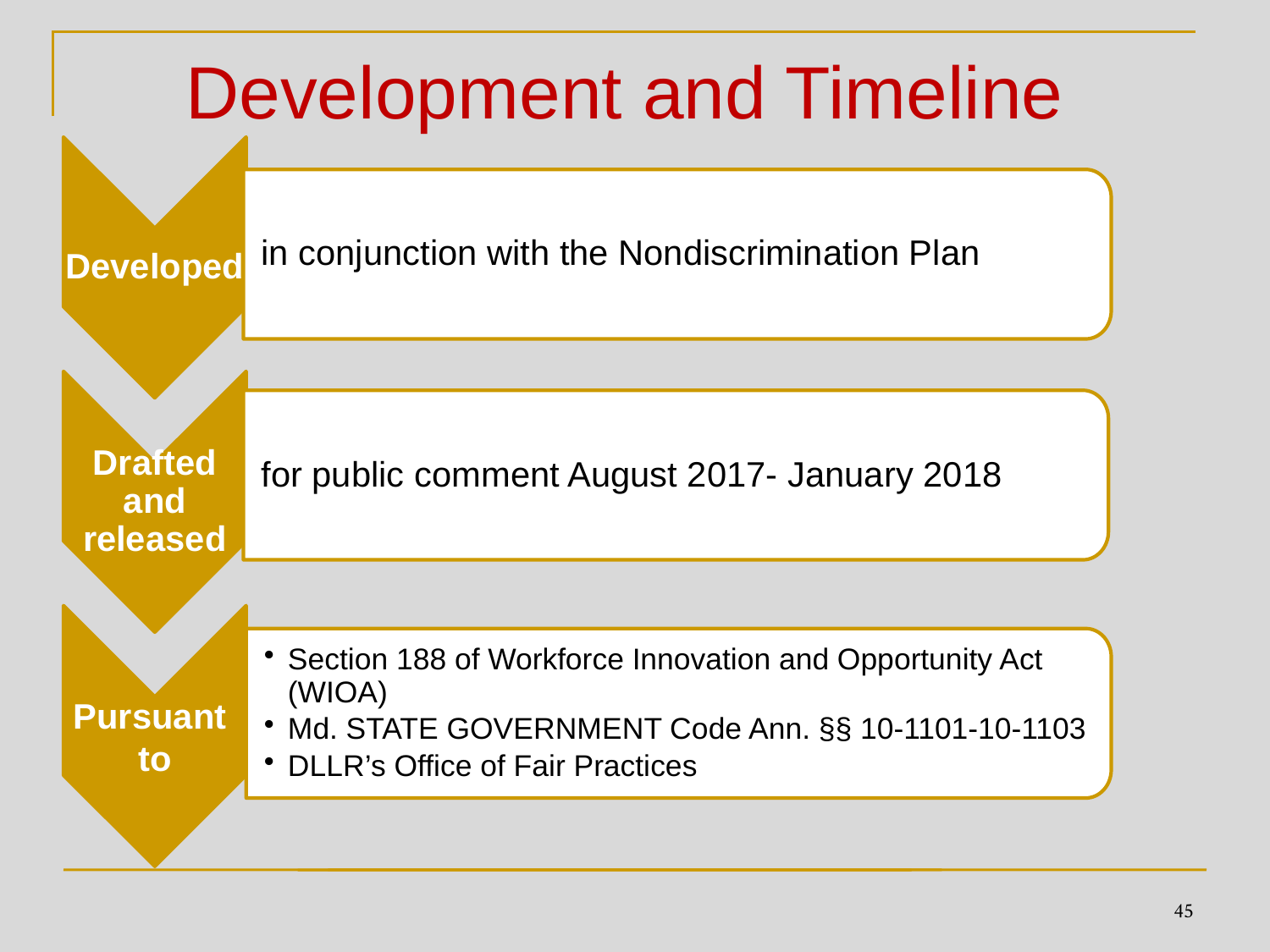

# Development and Timeline
Developed
in conjunction with the Nondiscrimination Plan
Drafted and released
for public comment August 2017- January 2018
Pursuant  to
Section 188 of Workforce Innovation and Opportunity Act (WIOA)
Md. STATE GOVERNMENT Code Ann. §§ 10-1101-10-1103
DLLR’s Office of Fair Practices
45